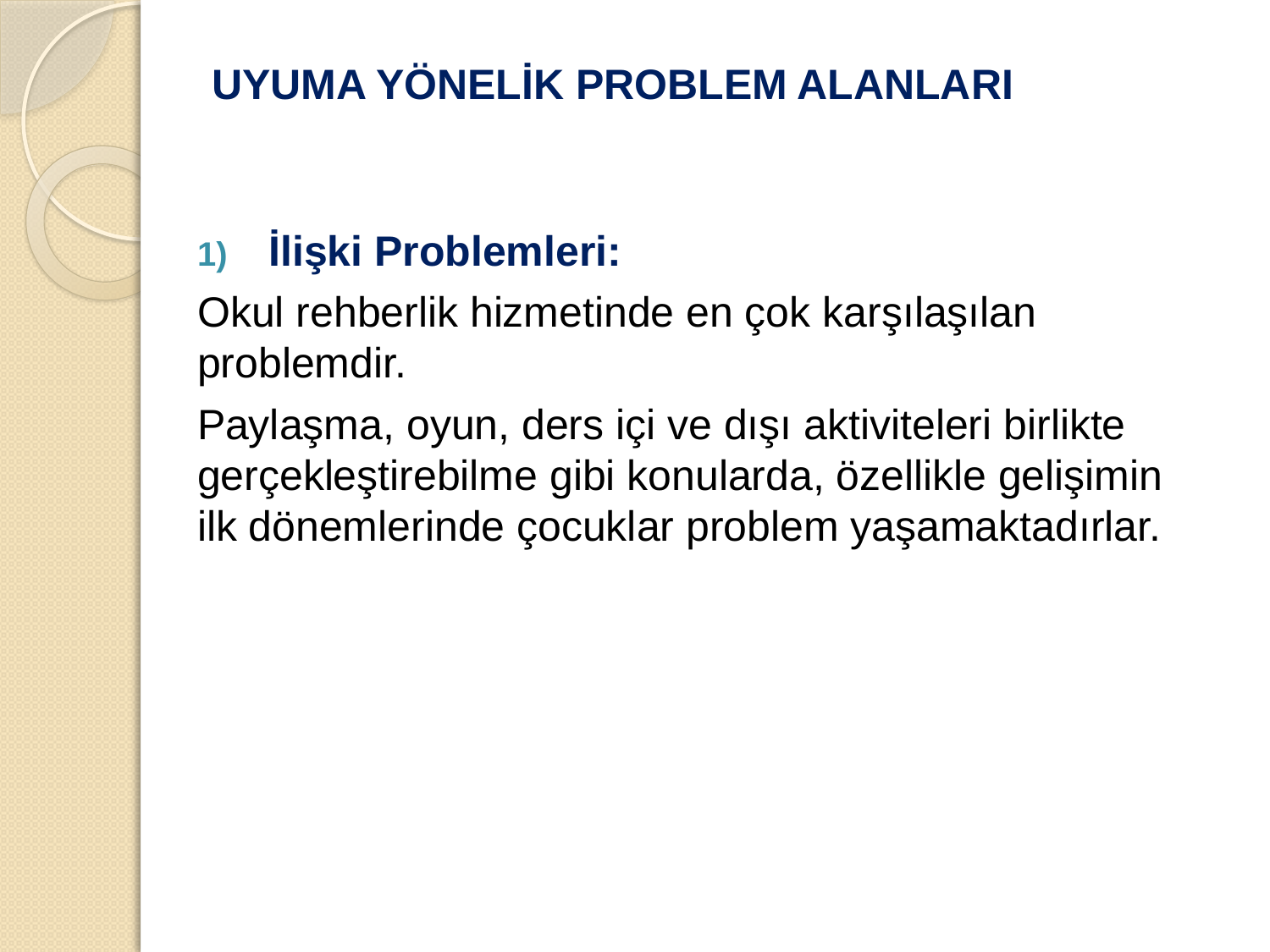

# UYUMA YÖNELİK PROBLEM ALANLARI

İlişki Problemleri:
Okul rehberlik hizmetinde en çok karşılaşılan problemdir.
Paylaşma, oyun, ders içi ve dışı aktiviteleri birlikte gerçekleştirebilme gibi konularda, özellikle gelişimin ilk dönemlerinde çocuklar problem yaşamaktadırlar.